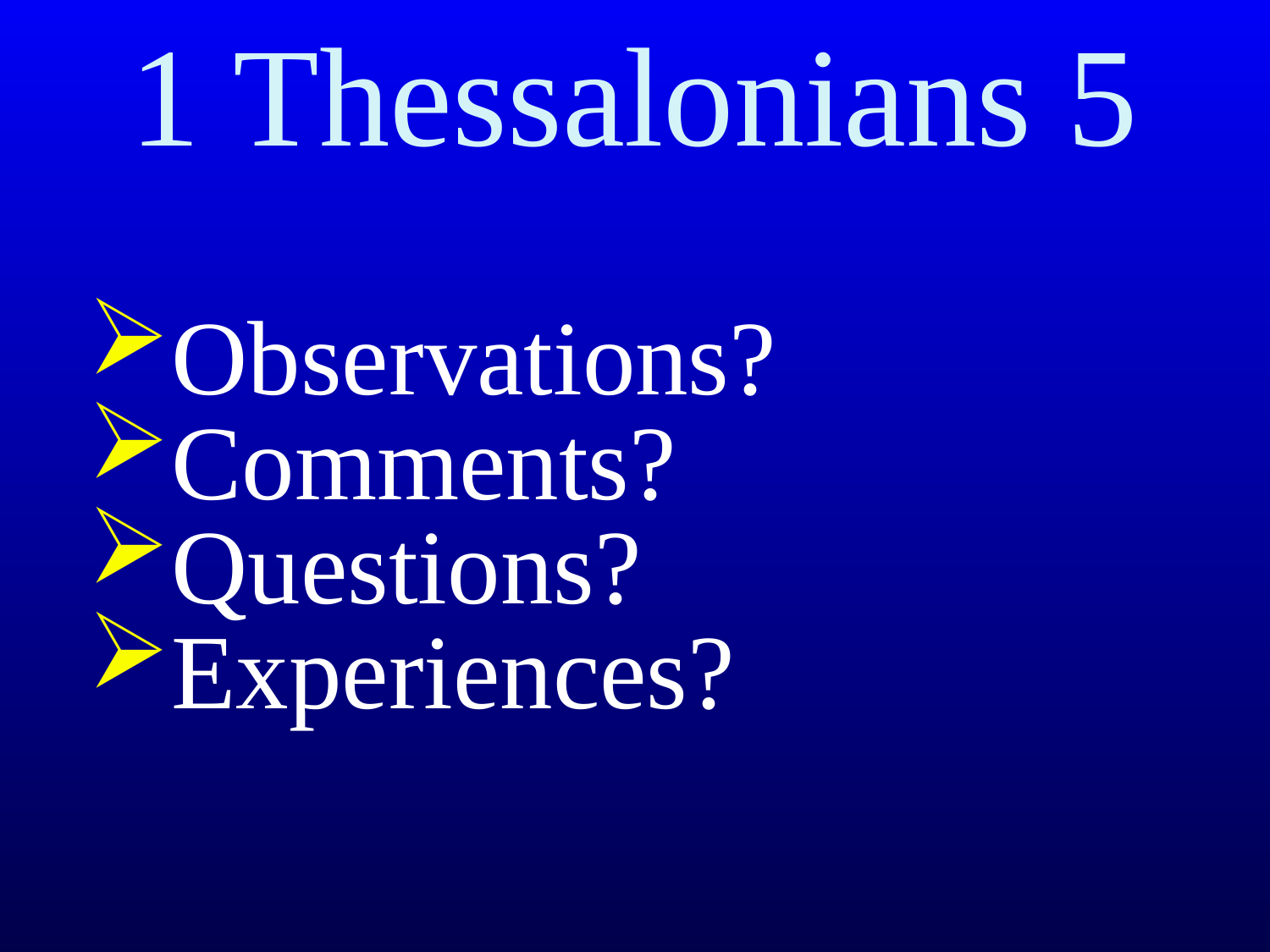

# 1 Thessalonians 5
Observations?
Comments?
Questions?
Experiences?